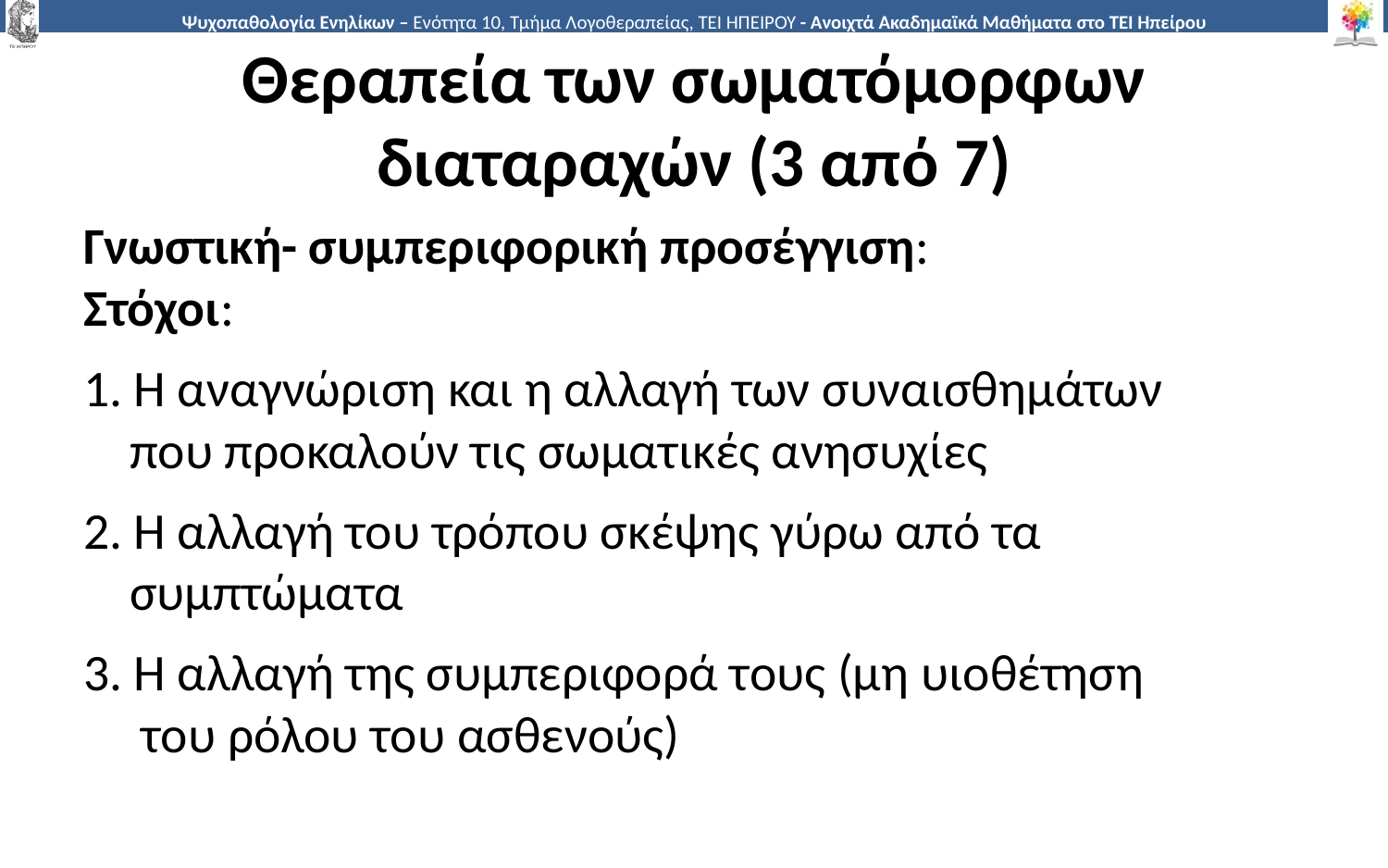

# Θεραπεία των σωματόμορφων διαταραχών (3 από 7)
Γνωστική- συμπεριφορική προσέγγιση:
Στόχοι:
1. Η αναγνώριση και η αλλαγή των συναισθημάτων
    που προκαλούν τις σωματικές ανησυχίες
2. Η αλλαγή του τρόπου σκέψης γύρω από τα
    συμπτώματα
3. Η αλλαγή της συμπεριφορά τους (μη υιοθέτηση
     του ρόλου του ασθενούς)